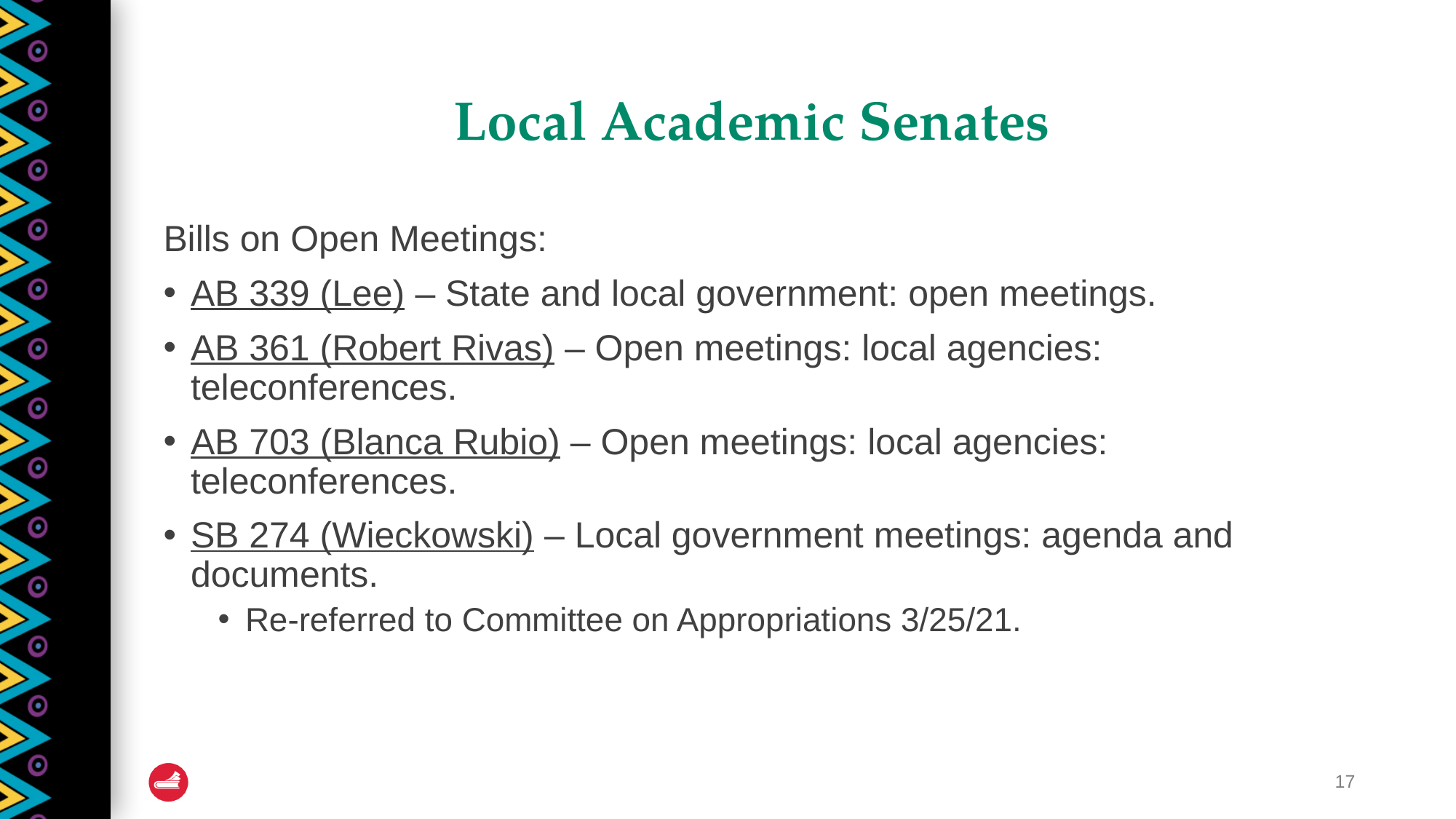

# Local Academic Senates
Bills on Open Meetings:
AB 339 (Lee) – State and local government: open meetings.
AB 361 (Robert Rivas) – Open meetings: local agencies: teleconferences.
AB 703 (Blanca Rubio) – Open meetings: local agencies: teleconferences.
SB 274 (Wieckowski) – Local government meetings: agenda and documents.
Re-referred to Committee on Appropriations 3/25/21.

17